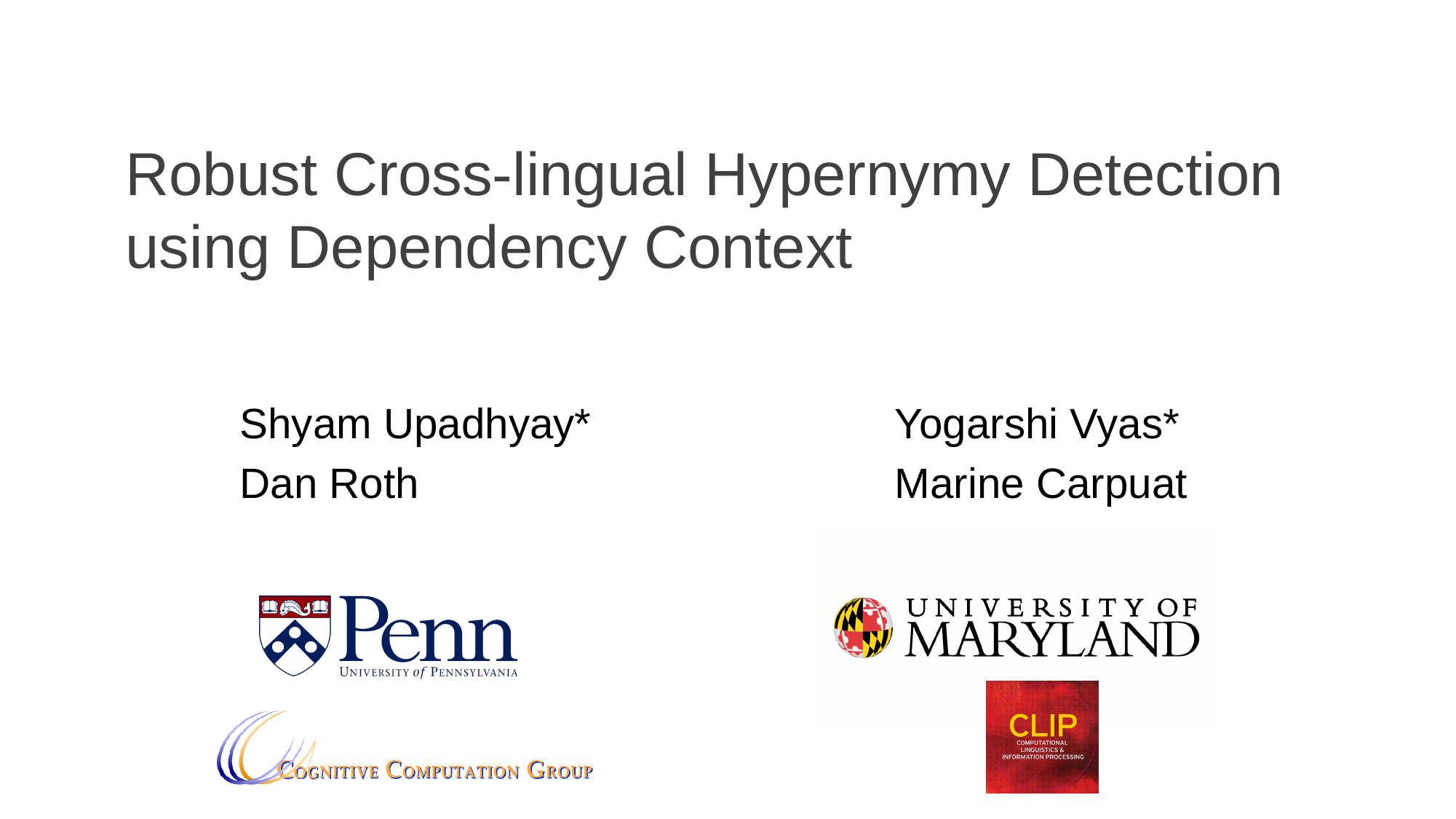

# Robust Cross-lingual Hypernymy Detection using Dependency Context
Shyam Upadhyay*			Yogarshi Vyas*
Dan Roth					Marine Carpuat